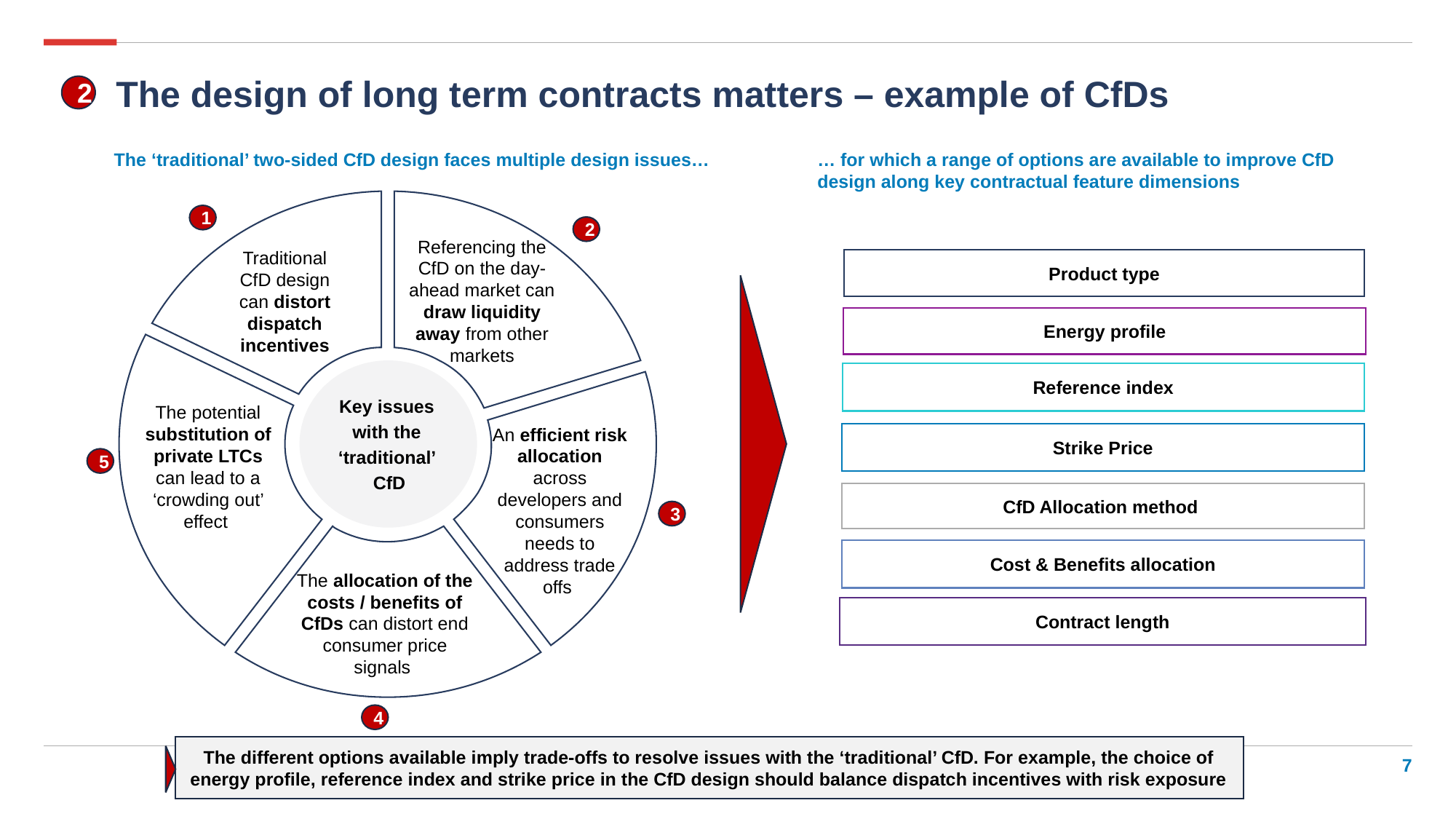

2
# The design of long term contracts matters – example of CfDs
The ‘traditional’ two-sided CfD design faces multiple design issues…
… for which a range of options are available to improve CfD design along key contractual feature dimensions

Referencing the CfD on the day-ahead market can draw liquidity away from other markets
Traditional CfD design can distort dispatch incentives

Key issues
with the
‘traditional’
CfD

The potential substitution of private LTCs can lead to a ‘crowding out’ effect
An efficient risk allocation across developers and consumers needs to address trade offs

The allocation of the costs / benefits of CfDs can distort end consumer price signals
1
2
5
3
4
One or two slides summarising our CfD study
Product type
Energy profile
Reference index
Strike Price
CfD Allocation method
Cost & Benefits allocation
Contract length

The different options available imply trade-offs to resolve issues with the ‘traditional’ CfD. For example, the choice of energy profile, reference index and strike price in the CfD design should balance dispatch incentives with risk exposure
7